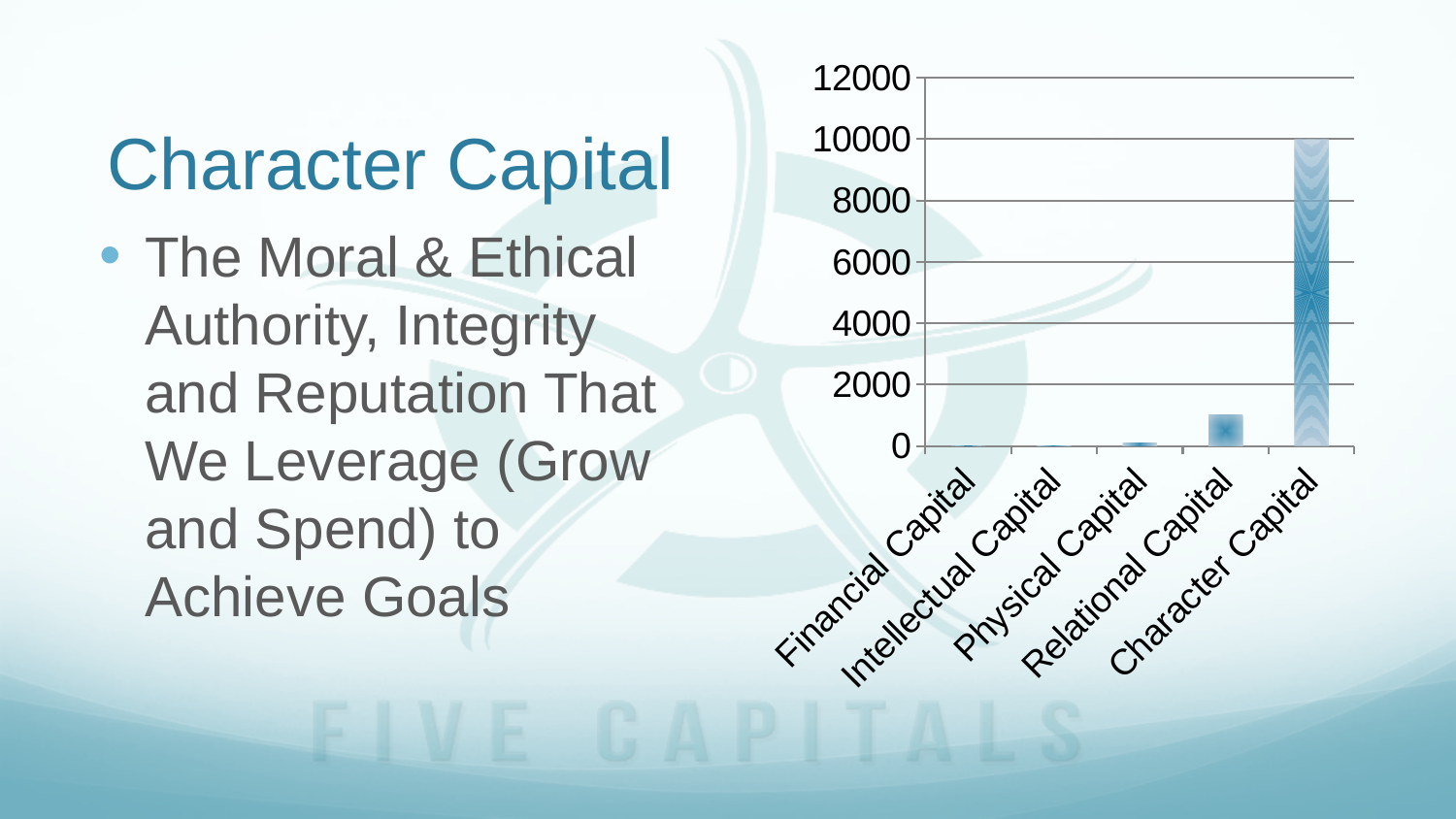

### Chart

| Category | Series 1 |
|---|---|
| Financial Capital | 1.0 |
| Intellectual Capital | 10.0 |
| Physical Capital | 100.0 |
| Relational Capital | 1000.0 |
| Character Capital | 10000.0 |
# Character Capital
The Moral & Ethical Authority, Integrity and Reputation That We Leverage (Grow and Spend) to Achieve Goals